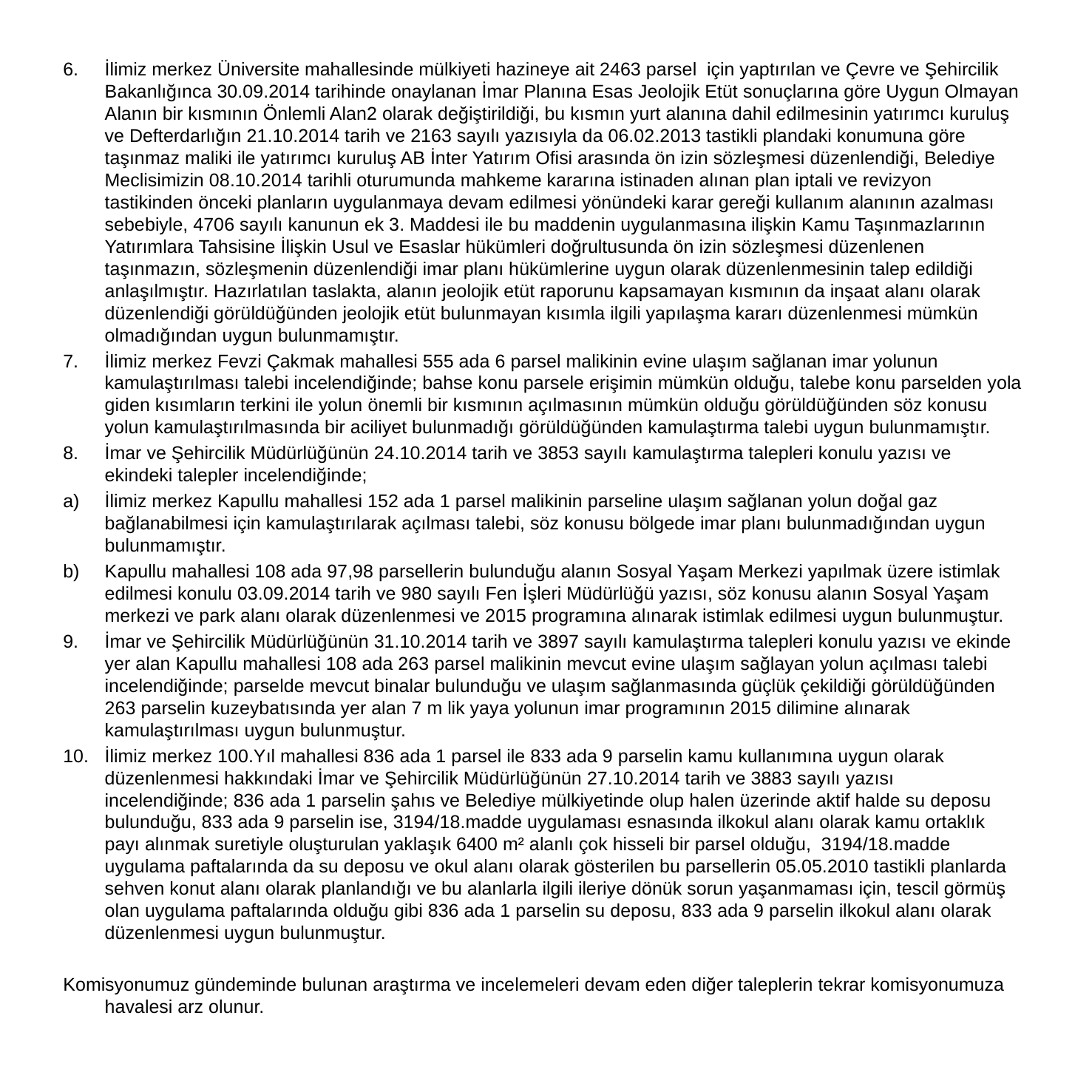

İlimiz merkez Üniversite mahallesinde mülkiyeti hazineye ait 2463 parsel  için yaptırılan ve Çevre ve Şehircilik Bakanlığınca 30.09.2014 tarihinde onaylanan İmar Planına Esas Jeolojik Etüt sonuçlarına göre Uygun Olmayan Alanın bir kısmının Önlemli Alan2 olarak değiştirildiği, bu kısmın yurt alanına dahil edilmesinin yatırımcı kuruluş ve Defterdarlığın 21.10.2014 tarih ve 2163 sayılı yazısıyla da 06.02.2013 tastikli plandaki konumuna göre taşınmaz maliki ile yatırımcı kuruluş AB İnter Yatırım Ofisi arasında ön izin sözleşmesi düzenlendiği, Belediye Meclisimizin 08.10.2014 tarihli oturumunda mahkeme kararına istinaden alınan plan iptali ve revizyon tastikinden önceki planların uygulanmaya devam edilmesi yönündeki karar gereği kullanım alanının azalması sebebiyle, 4706 sayılı kanunun ek 3. Maddesi ile bu maddenin uygulanmasına ilişkin Kamu Taşınmazlarının Yatırımlara Tahsisine İlişkin Usul ve Esaslar hükümleri doğrultusunda ön izin sözleşmesi düzenlenen taşınmazın, sözleşmenin düzenlendiği imar planı hükümlerine uygun olarak düzenlenmesinin talep edildiği anlaşılmıştır. Hazırlatılan taslakta, alanın jeolojik etüt raporunu kapsamayan kısmının da inşaat alanı olarak düzenlendiği görüldüğünden jeolojik etüt bulunmayan kısımla ilgili yapılaşma kararı düzenlenmesi mümkün olmadığından uygun bulunmamıştır.
İlimiz merkez Fevzi Çakmak mahallesi 555 ada 6 parsel malikinin evine ulaşım sağlanan imar yolunun kamulaştırılması talebi incelendiğinde; bahse konu parsele erişimin mümkün olduğu, talebe konu parselden yola giden kısımların terkini ile yolun önemli bir kısmının açılmasının mümkün olduğu görüldüğünden söz konusu yolun kamulaştırılmasında bir aciliyet bulunmadığı görüldüğünden kamulaştırma talebi uygun bulunmamıştır.
İmar ve Şehircilik Müdürlüğünün 24.10.2014 tarih ve 3853 sayılı kamulaştırma talepleri konulu yazısı ve ekindeki talepler incelendiğinde;
İlimiz merkez Kapullu mahallesi 152 ada 1 parsel malikinin parseline ulaşım sağlanan yolun doğal gaz bağlanabilmesi için kamulaştırılarak açılması talebi, söz konusu bölgede imar planı bulunmadığından uygun bulunmamıştır.
Kapullu mahallesi 108 ada 97,98 parsellerin bulunduğu alanın Sosyal Yaşam Merkezi yapılmak üzere istimlak edilmesi konulu 03.09.2014 tarih ve 980 sayılı Fen İşleri Müdürlüğü yazısı, söz konusu alanın Sosyal Yaşam merkezi ve park alanı olarak düzenlenmesi ve 2015 programına alınarak istimlak edilmesi uygun bulunmuştur.
İmar ve Şehircilik Müdürlüğünün 31.10.2014 tarih ve 3897 sayılı kamulaştırma talepleri konulu yazısı ve ekinde yer alan Kapullu mahallesi 108 ada 263 parsel malikinin mevcut evine ulaşım sağlayan yolun açılması talebi incelendiğinde; parselde mevcut binalar bulunduğu ve ulaşım sağlanmasında güçlük çekildiği görüldüğünden 263 parselin kuzeybatısında yer alan 7 m lik yaya yolunun imar programının 2015 dilimine alınarak kamulaştırılması uygun bulunmuştur.
İlimiz merkez 100.Yıl mahallesi 836 ada 1 parsel ile 833 ada 9 parselin kamu kullanımına uygun olarak düzenlenmesi hakkındaki İmar ve Şehircilik Müdürlüğünün 27.10.2014 tarih ve 3883 sayılı yazısı incelendiğinde; 836 ada 1 parselin şahıs ve Belediye mülkiyetinde olup halen üzerinde aktif halde su deposu bulunduğu, 833 ada 9 parselin ise, 3194/18.madde uygulaması esnasında ilkokul alanı olarak kamu ortaklık payı alınmak suretiyle oluşturulan yaklaşık 6400 m² alanlı çok hisseli bir parsel olduğu,  3194/18.madde uygulama paftalarında da su deposu ve okul alanı olarak gösterilen bu parsellerin 05.05.2010 tastikli planlarda sehven konut alanı olarak planlandığı ve bu alanlarla ilgili ileriye dönük sorun yaşanmaması için, tescil görmüş olan uygulama paftalarında olduğu gibi 836 ada 1 parselin su deposu, 833 ada 9 parselin ilkokul alanı olarak düzenlenmesi uygun bulunmuştur.

Komisyonumuz gündeminde bulunan araştırma ve incelemeleri devam eden diğer taleplerin tekrar komisyonumuza havalesi arz olunur.